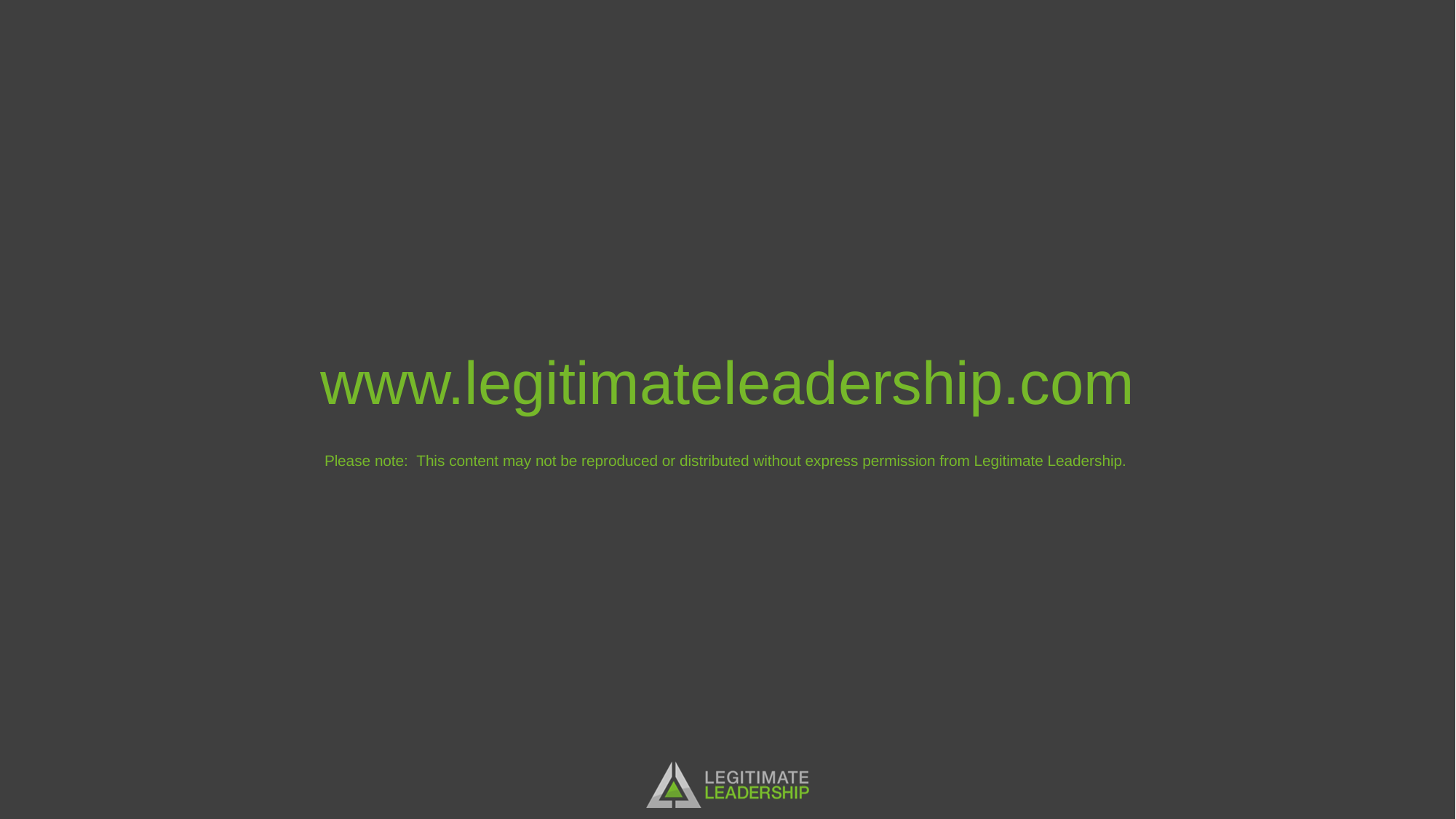

www.legitimateleadership.com
Please note:  This content may not be reproduced or distributed without express permission from Legitimate Leadership.